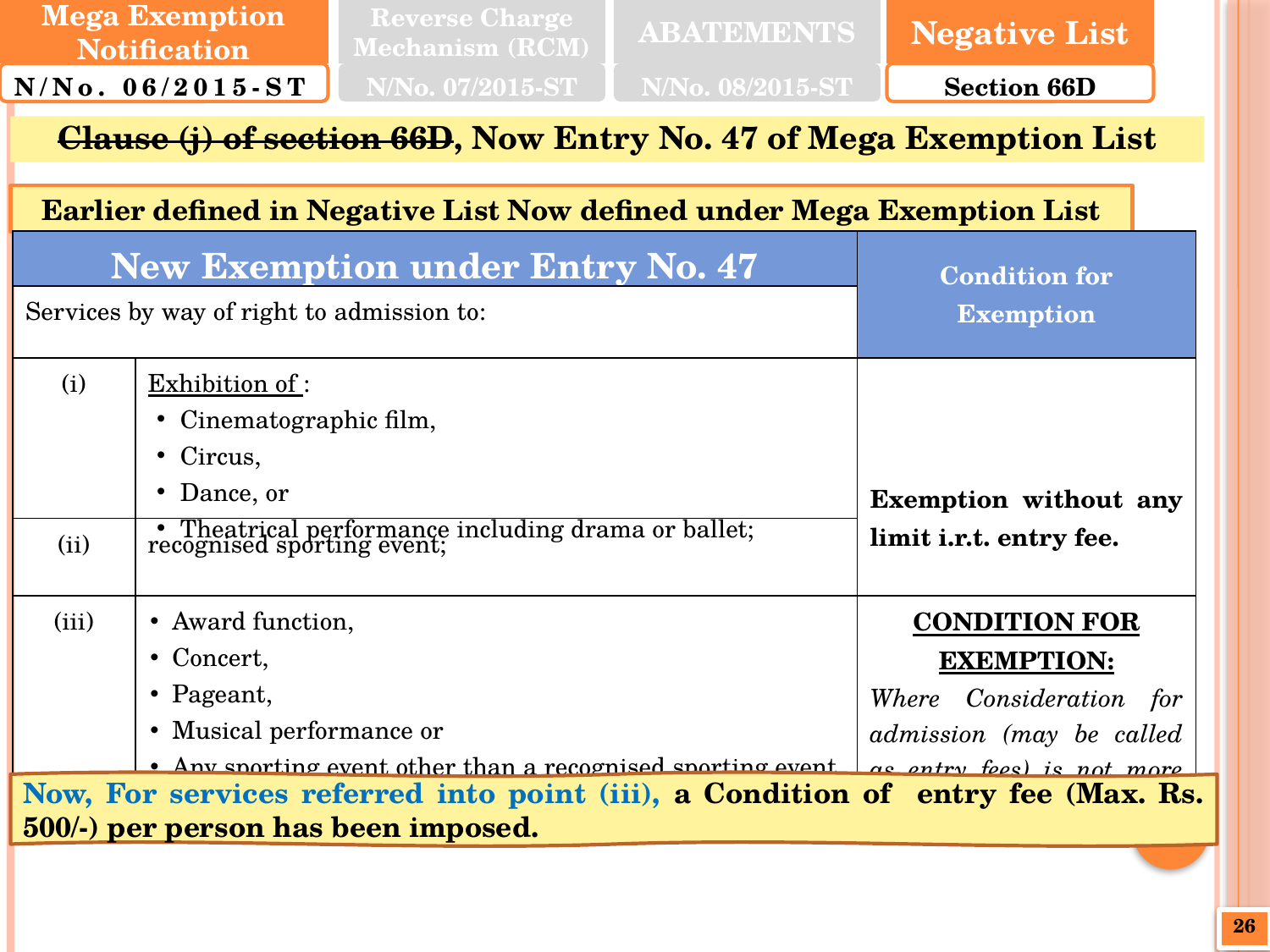

Mega Exemption Notification
Reverse Charge Mechanism (RCM)
ABATEMENTS
Negative List
N/No. 06/2015-ST
N/No. 07/2015-ST
N/No. 08/2015-ST
Section 66D
Clause (j) of section 66D, Now Entry No. 47 of Mega Exemption List
Earlier defined in Negative List Now defined under Mega Exemption List
| New Exemption under Entry No. 47 |  | Condition for Exemption |
| --- | --- | --- |
| Services by way of right to admission to: |  |  |
| (i) | Exhibition of : Cinematographic film, Circus, Dance, or Theatrical performance including drama or ballet; | Exemption without any limit i.r.t. entry fee. |
| (ii) | recognised sporting event; |  |
| (iii) | Award function, Concert, Pageant, Musical performance or Any sporting event other than a recognised sporting event, | CONDITION FOR EXEMPTION: Where Consideration for admission (may be called as entry fees) is not more than Rs. 500 per person. |
Now, For services referred into point (iii), a Condition of  entry fee (Max. Rs. 500/-) per person has been imposed.
26